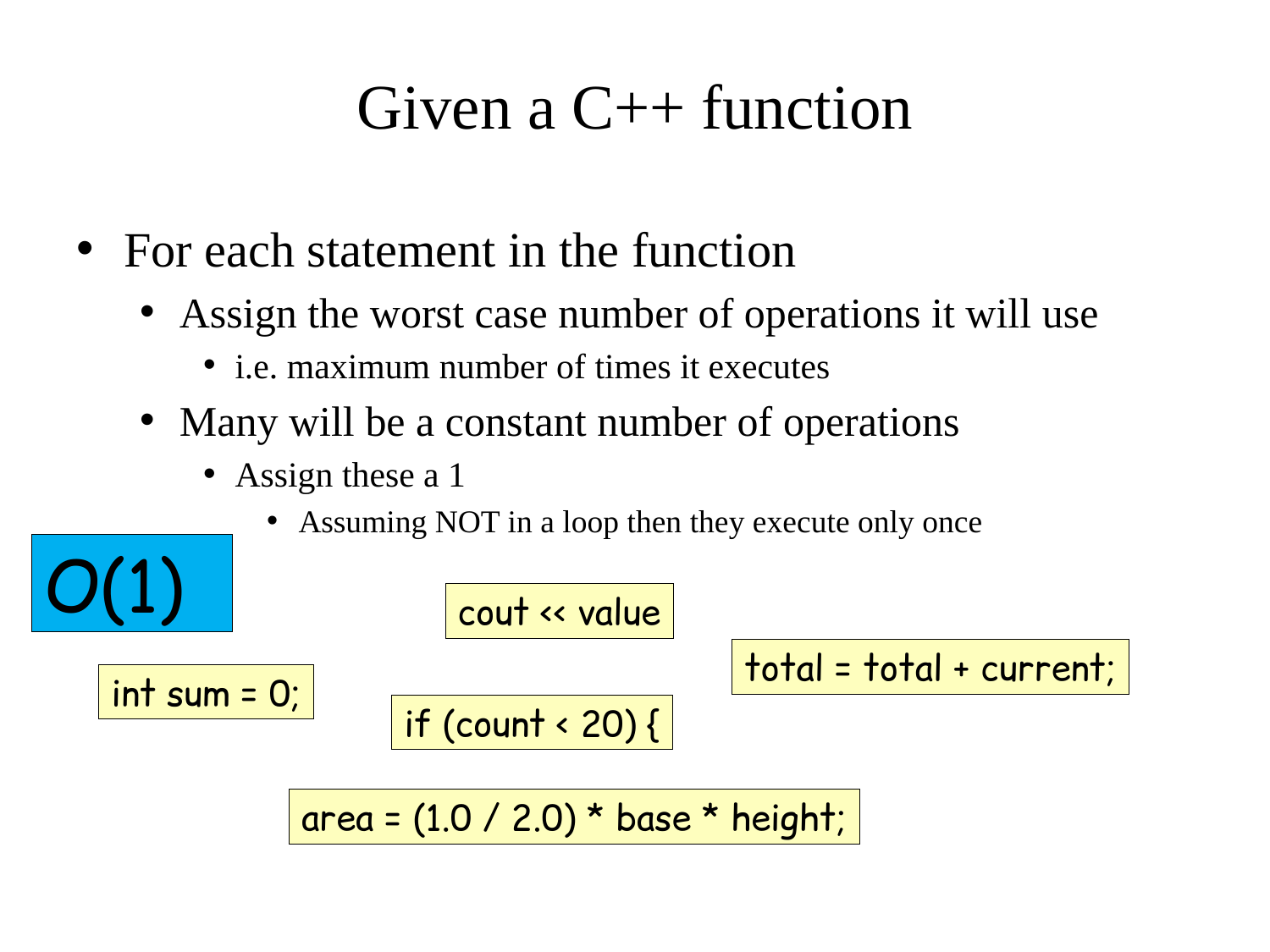

# Given a C++ function
For each statement in the function
Assign the worst case number of operations it will use
i.e. maximum number of times it executes
Many will be a constant number of operations
Assign these a 1
Assuming NOT in a loop then they execute only once

O(1)
cout << value
total = total + current;
int sum = 0;
if (count < 20) {
area = (1.0 / 2.0) * base * height;